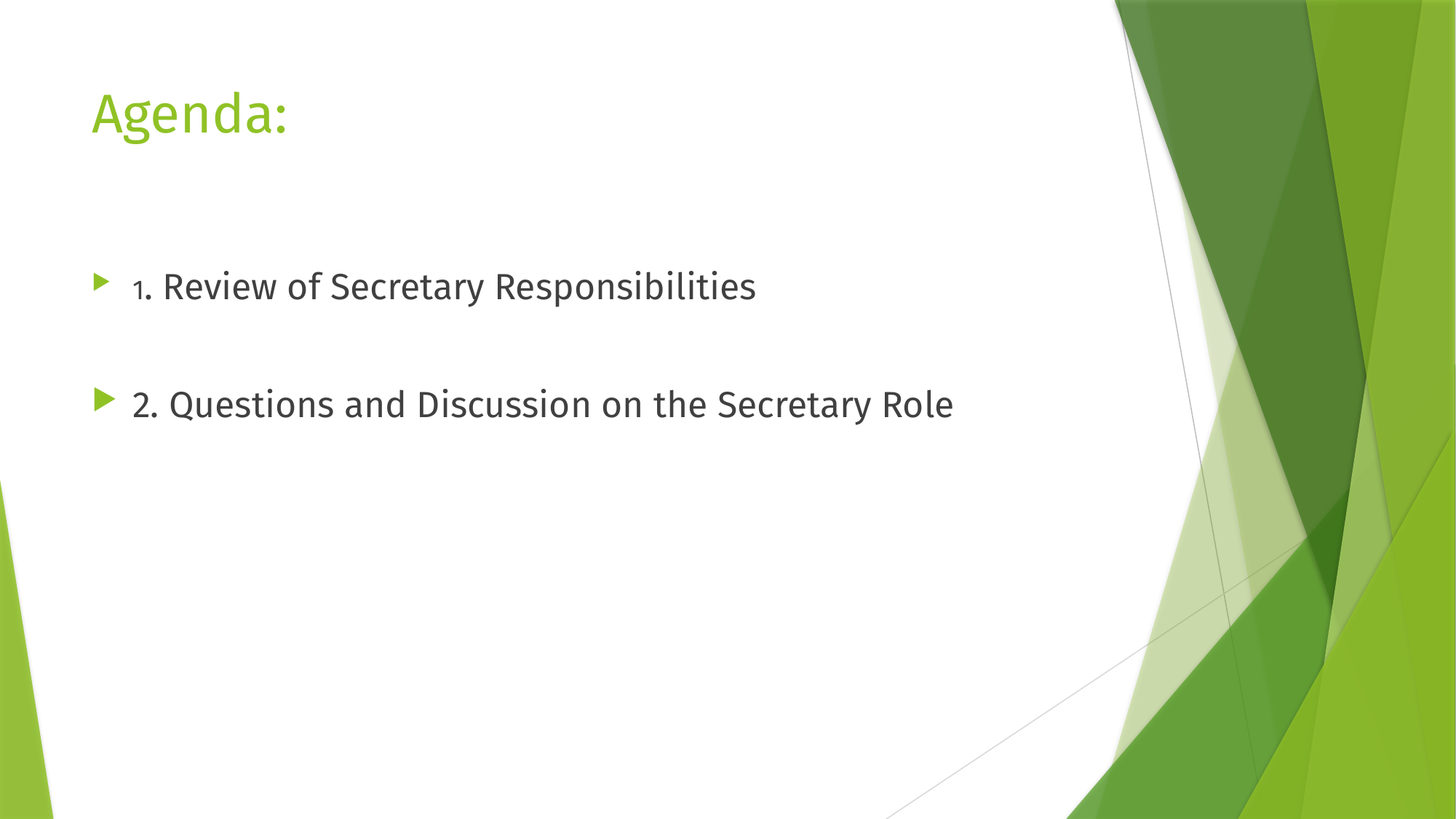

# Agenda:
1. Review of Secretary Responsibilities

2. Questions and Discussion on the Secretary Role